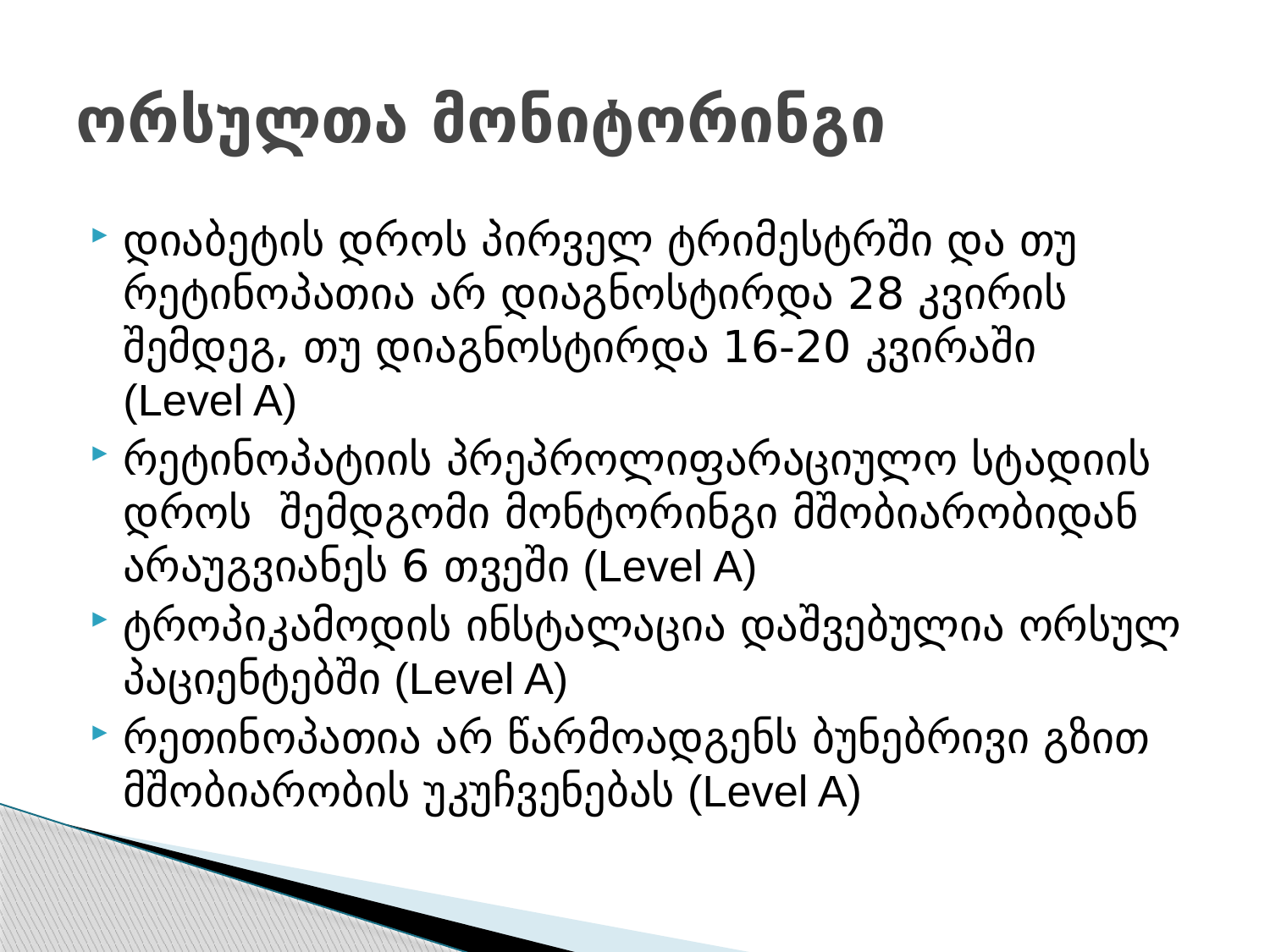

# ორსულთა მონიტორინგი
დიაბეტის დროს პირველ ტრიმესტრში და თუ რეტინოპათია არ დიაგნოსტირდა 28 კვირის შემდეგ, თუ დიაგნოსტირდა 16-20 კვირაში    (Level A)
რეტინოპატიის პრეპროლიფარაციულო სტადიის დროს  შემდგომი მონტორინგი მშობიარობიდან არაუგვიანეს 6 თვეში (Level A)
ტროპიკამოდის ინსტალაცია დაშვებულია ორსულ პაციენტებში (Level A)
რეთინოპათია არ წარმოადგენს ბუნებრივი გზით მშობიარობის უკუჩვენებას (Level A)